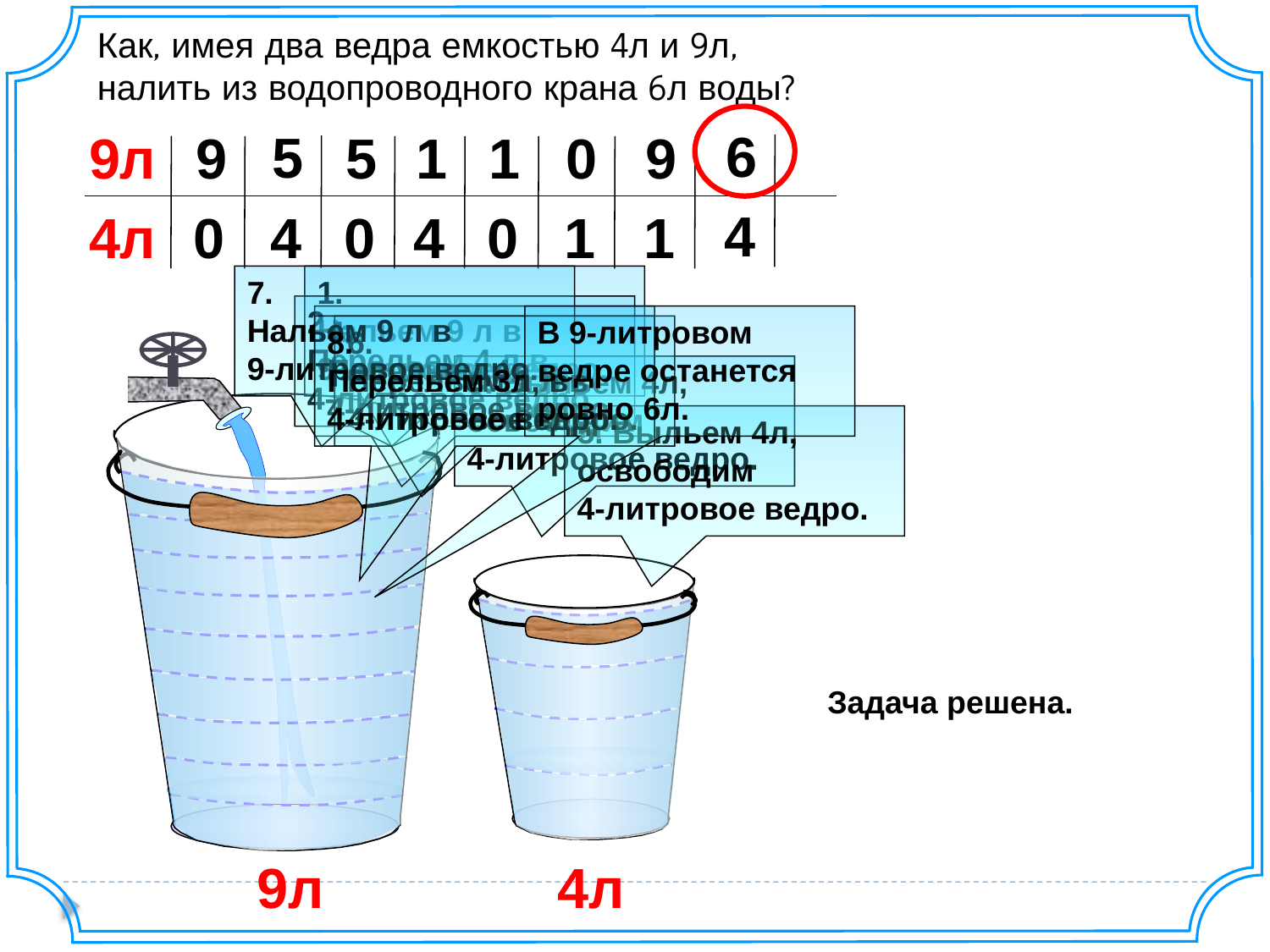

Как, имея два ведра емкостью 4л и 9л,
налить из водопроводного крана 6л воды?

6

4
5

4
9л
4л

9

0
5

0
1

4
1

0
0

1
9

1
7.
Нальем 9 л в
9-литровое ведро.
1.
Нальем 9 л в
9-литровое ведро.
2.
Перельем 4 л в
4-литровое ведро.
4.
Перельем 4л в
4-литровое ведро.
В 9-литровом ведре останется ровно 6л.
8.
Перельем 3л, в
4-литровое ведро.
6.
Перельем 1 л в
4-литровое ведро.

3. Выльем 4л, освободим
4-литровое ведро.

5. Выльем 4л, освободим
4-литровое ведро.

Задача решена.

9л
4л